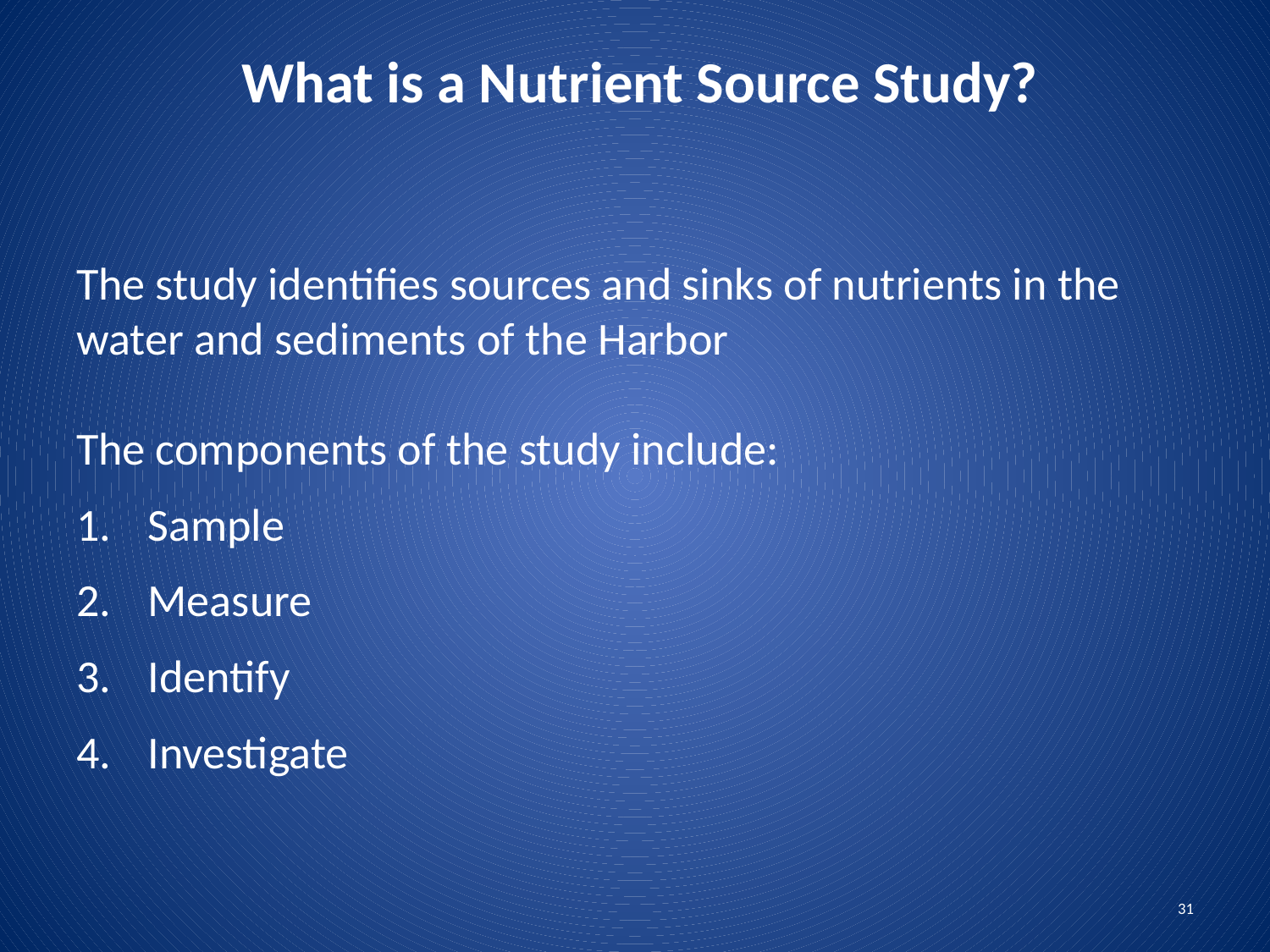

# What is a Nutrient Source Study?
The study identifies sources and sinks of nutrients in the water and sediments of the Harbor

The components of the study include:
Sample
Measure
Identify
Investigate

31